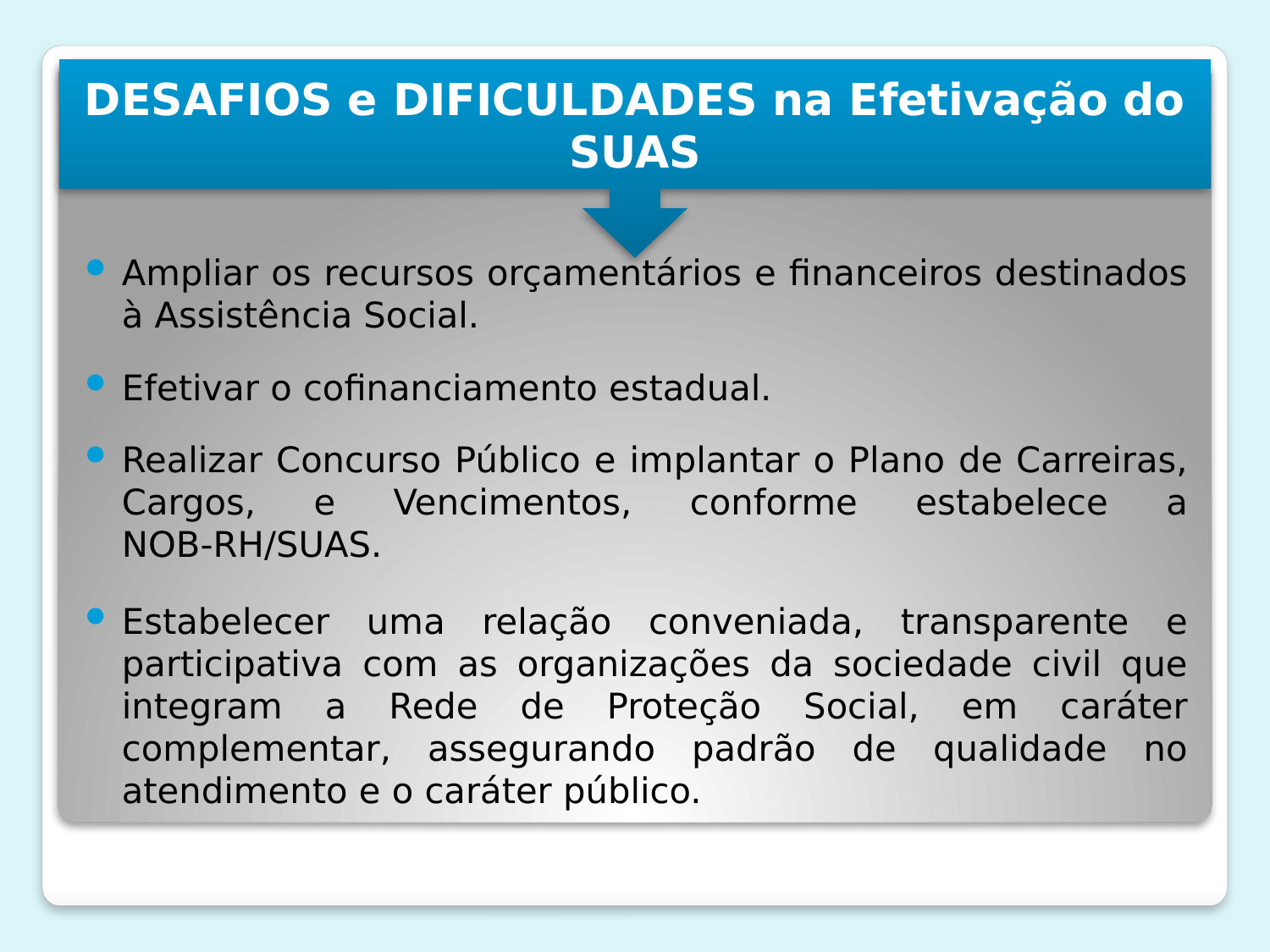

DESAFIOS e DIFICULDADES na Efetivação do SUAS
Ampliar os recursos orçamentários e financeiros destinados à Assistência Social.

Efetivar o cofinanciamento estadual.

Realizar Concurso Público e implantar o Plano de Carreiras, Cargos, e Vencimentos, conforme estabelece a NOB-RH/SUAS.

Estabelecer uma relação conveniada, transparente e participativa com as organizações da sociedade civil que integram a Rede de Proteção Social, em caráter complementar, assegurando padrão de qualidade no atendimento e o caráter público.